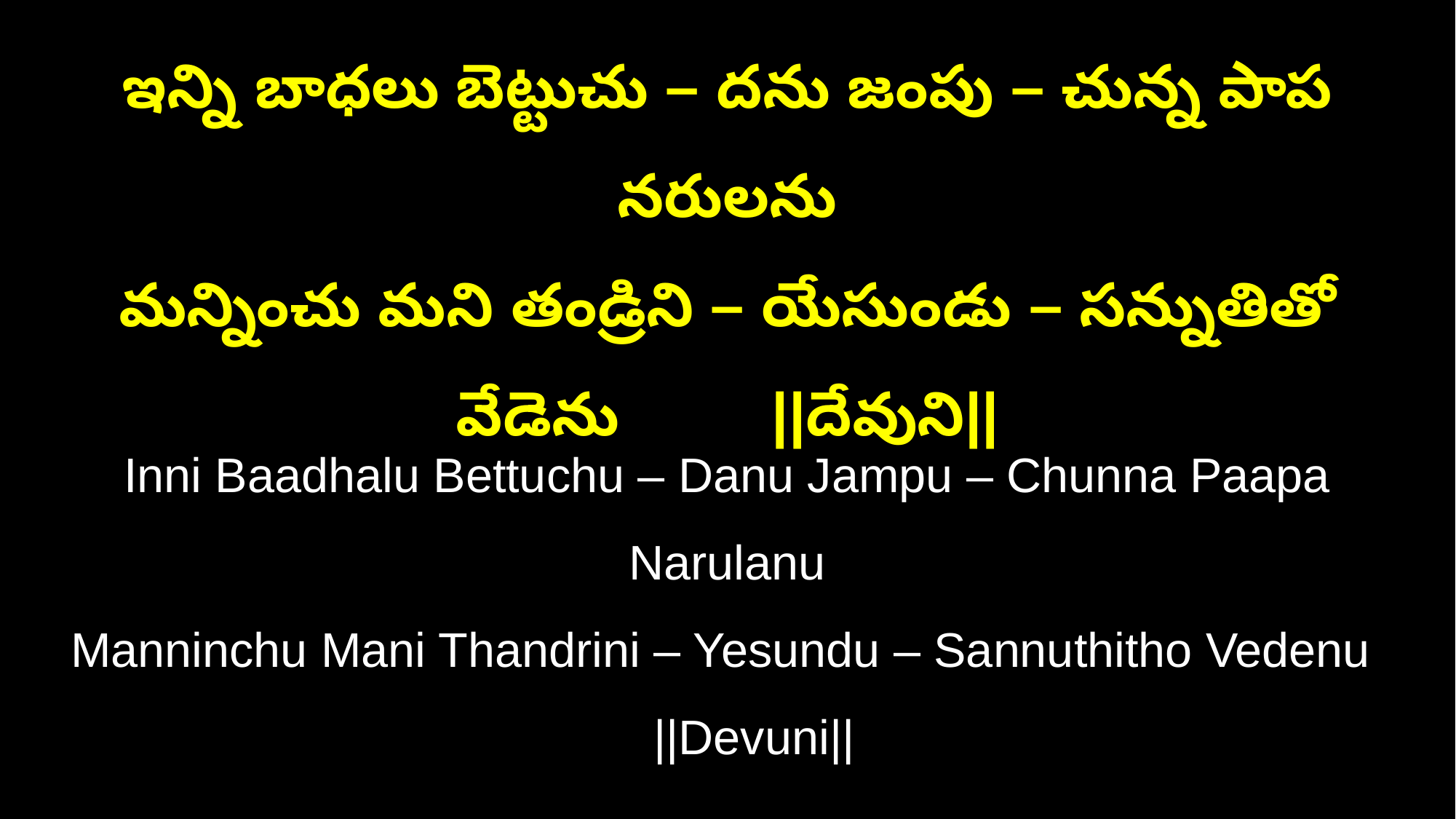

ఇన్ని బాధలు బెట్టుచు – దను జంపు – చున్న పాప నరులను
మన్నించు మని తండ్రిని – యేసుండు – సన్నుతితో వేడెను         ||దేవుని||
Inni Baadhalu Bettuchu – Danu Jampu – Chunna Paapa Narulanu
Manninchu Mani Thandrini – Yesundu – Sannuthitho Vedenu      ||Devuni||